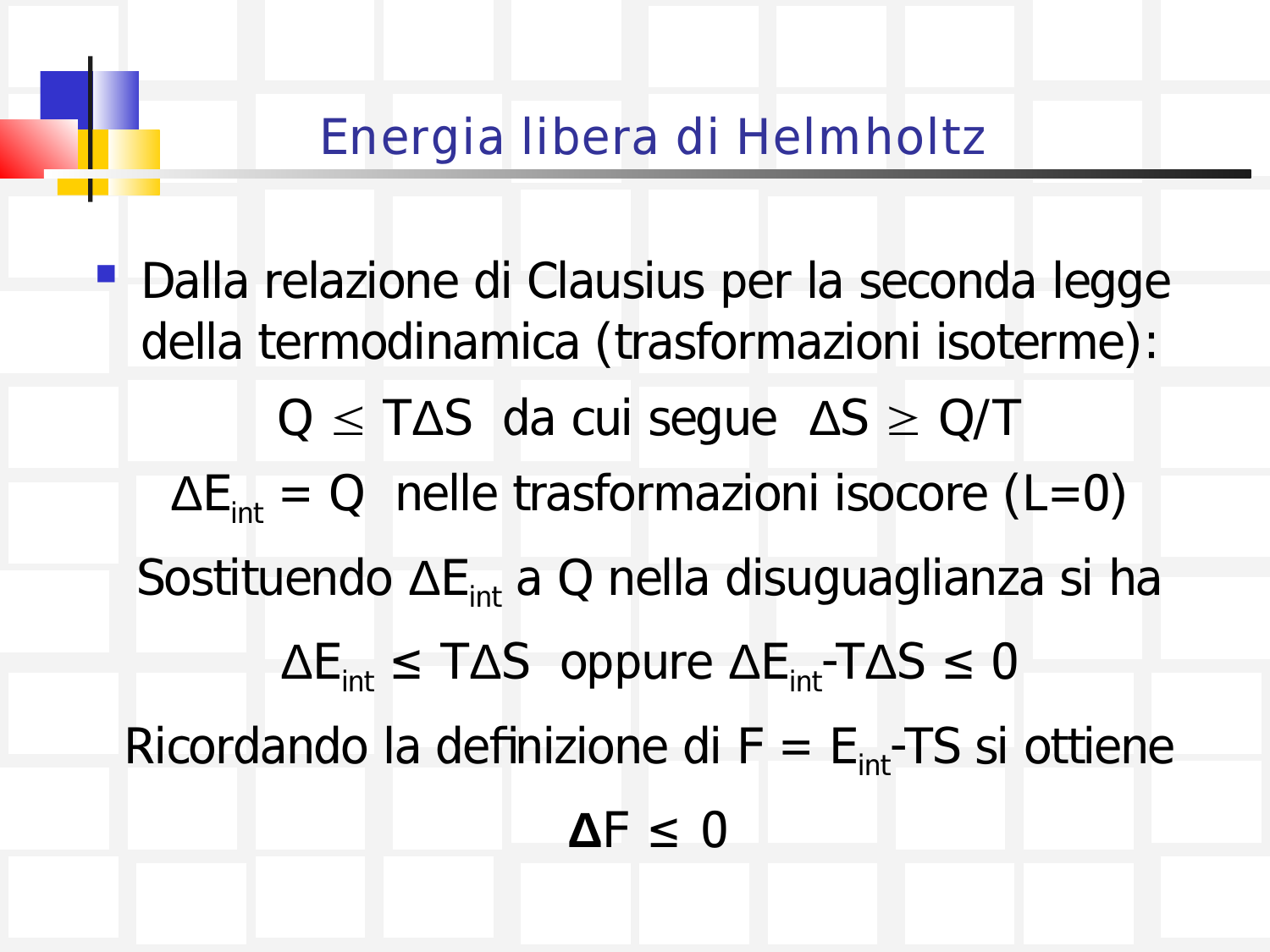

# Energia libera di Helmholtz
Dalla relazione di Clausius per la seconda legge della termodinamica (trasformazioni isoterme):
Q ≤ TΔS  da cui segue  ΔS ≥ Q/T
ΔEint = Q  nelle trasformazioni isocore (L=0)
Sostituendo ΔEint a Q nella disuguaglianza si ha
ΔEint ≤ TΔS  oppure ΔEint-TΔS ≤ 0
Ricordando la definizione di F = Eint-TS si ottiene
ΔF ≤ 0